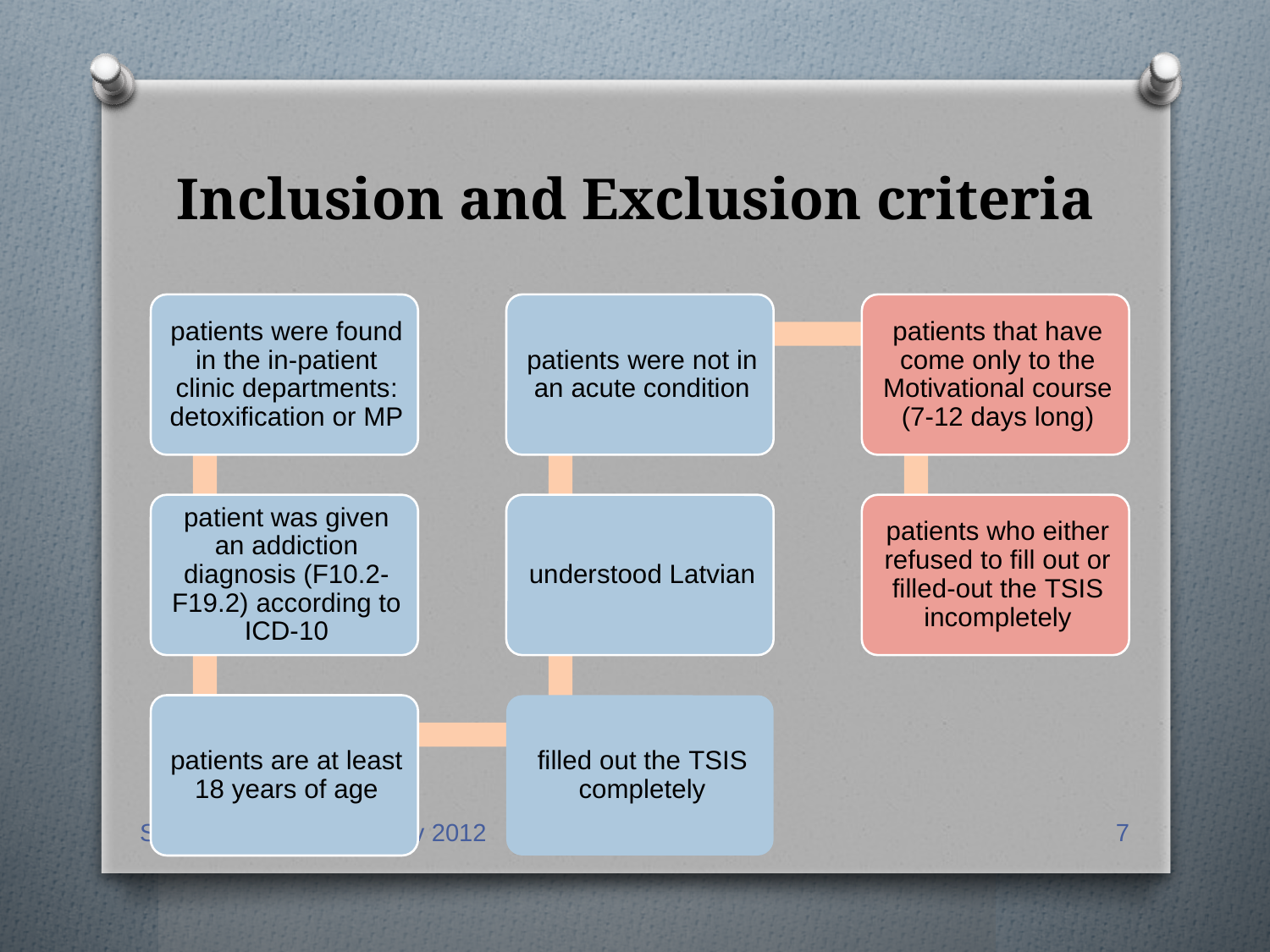

# Inclusion and Exclusion criteria
patients were found in the in-patient clinic departments: detoxification or MP
patient was given an addiction diagnosis (F10.2-F19.2) according to ICD-10
patients are at least 18 years of age
filled out the TSIS completely
understood Latvian
patients were not in an acute condition
patients that have come only to the Motivational course (7-12 days long)
patients who either refused to fill out or filled-out the TSIS incompletely
SSA Symposium, 8-9 Nov 2012
7